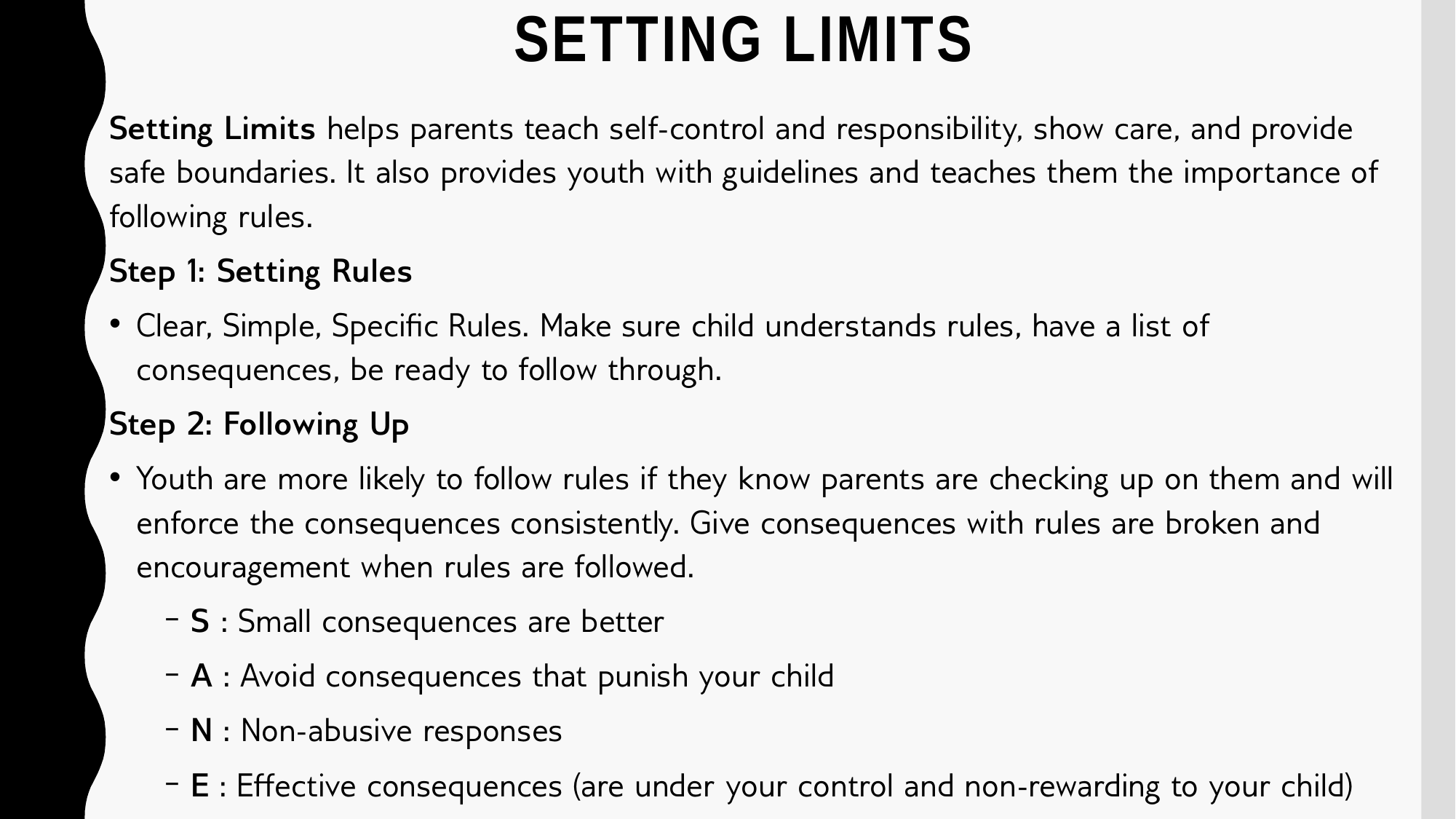

# Setting Limits
Setting Limits helps parents teach self-control and responsibility, show care, and provide safe boundaries. It also provides youth with guidelines and teaches them the importance of following rules.
Step 1: Setting Rules
Clear, Simple, Specific Rules. Make sure child understands rules, have a list of consequences, be ready to follow through.
Step 2: Following Up
Youth are more likely to follow rules if they know parents are checking up on them and will enforce the consequences consistently. Give consequences with rules are broken and encouragement when rules are followed.
S : Small consequences are better
A : Avoid consequences that punish your child
N : Non-abusive responses
E : Effective consequences (are under your control and non-rewarding to your child)